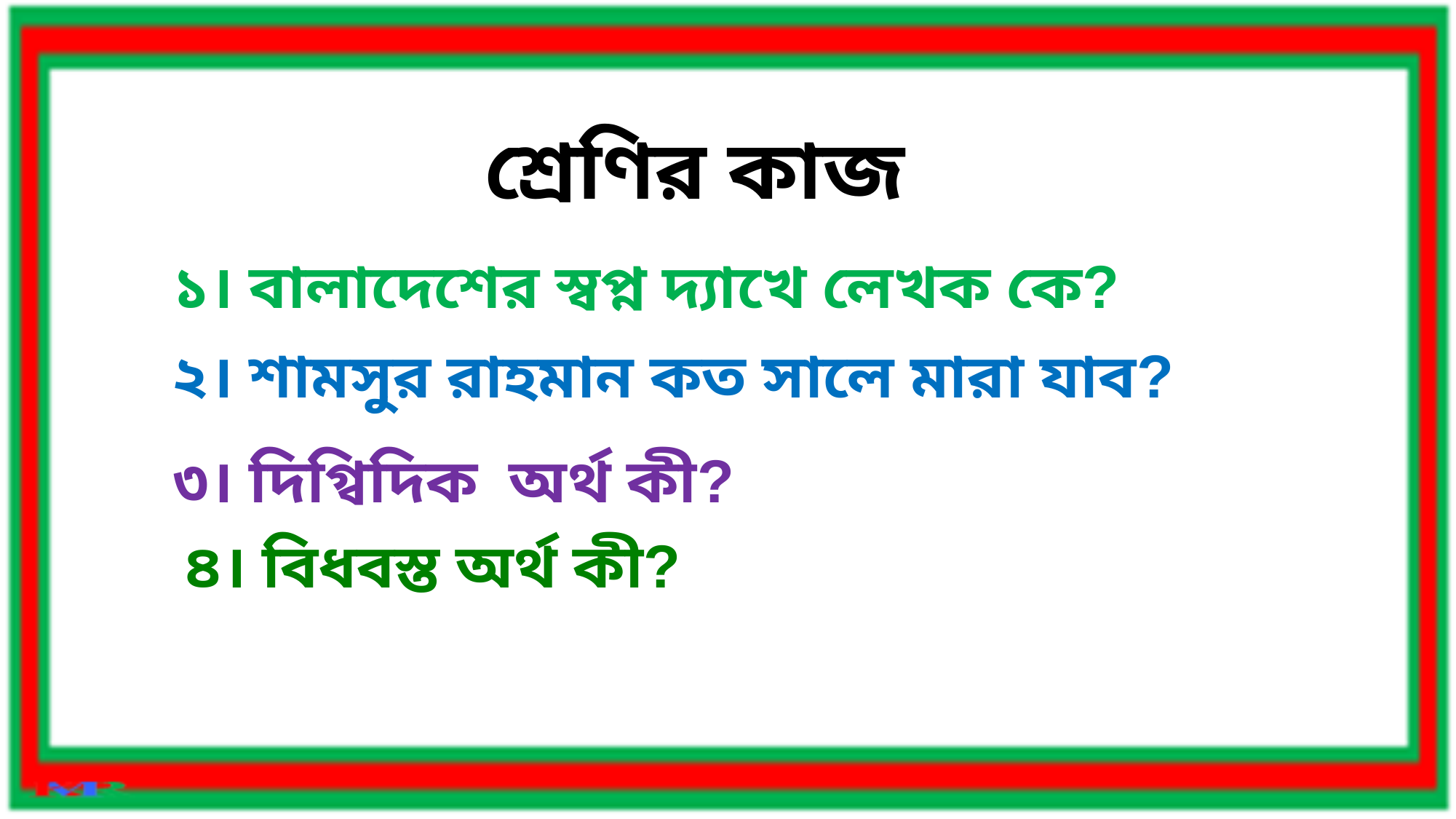

শ্রেণির কাজ
১। বালাদেশের স্বপ্ন দ্যাখে লেখক কে?
২। শামসুর রাহমান কত সালে মারা যাব?
৩। দিগ্বিদিক  অর্থ কী?
৪। বিধবস্ত অর্থ কী?